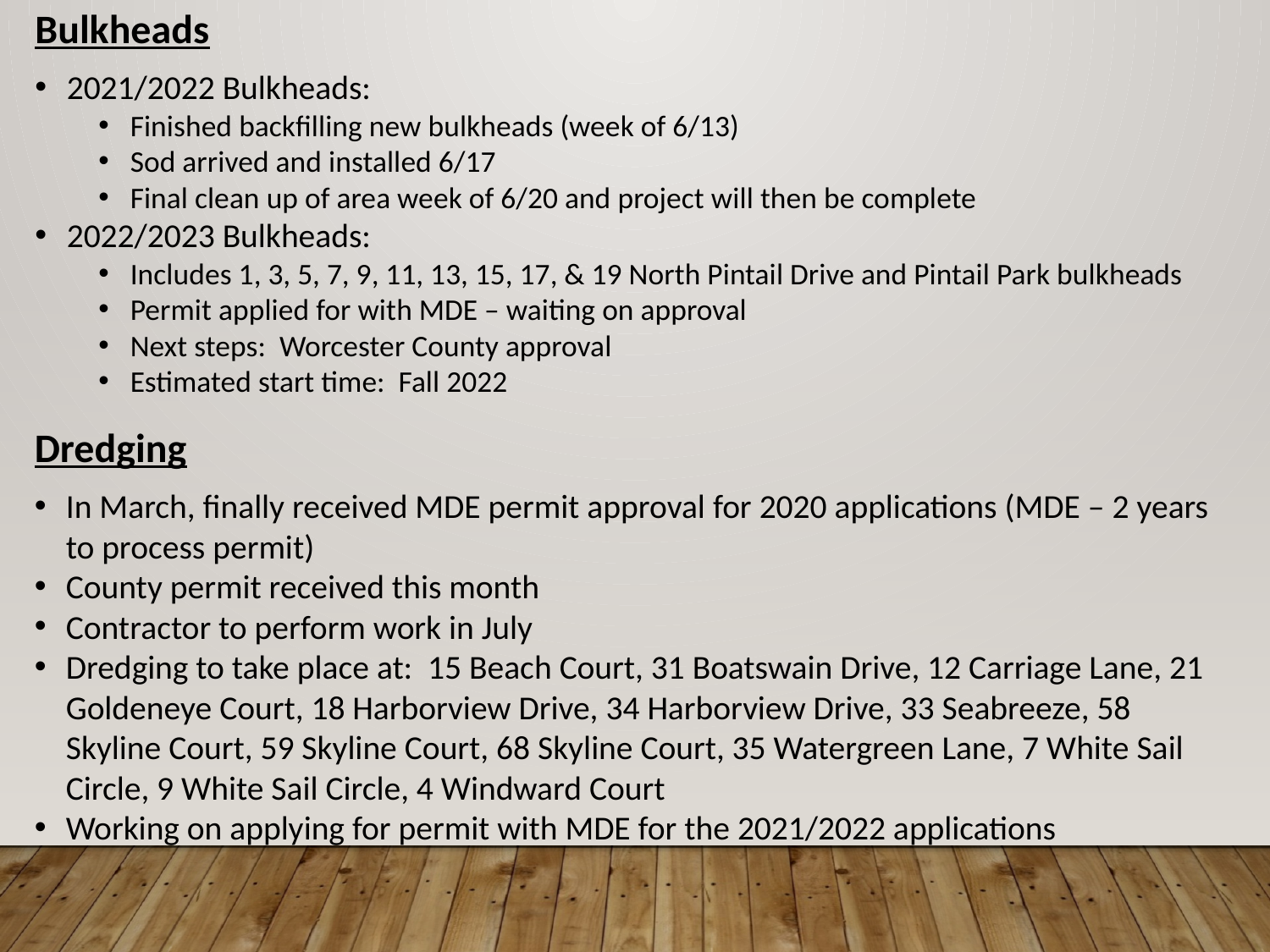

Bulkheads
2021/2022 Bulkheads:
Finished backfilling new bulkheads (week of 6/13)
Sod arrived and installed 6/17
Final clean up of area week of 6/20 and project will then be complete
2022/2023 Bulkheads:
Includes 1, 3, 5, 7, 9, 11, 13, 15, 17, & 19 North Pintail Drive and Pintail Park bulkheads
Permit applied for with MDE – waiting on approval
Next steps:  Worcester County approval
Estimated start time:  Fall 2022
Dredging
In March, finally received MDE permit approval for 2020 applications (MDE – 2 years to process permit)
County permit received this month
Contractor to perform work in July
Dredging to take place at:  15 Beach Court, 31 Boatswain Drive, 12 Carriage Lane, 21 Goldeneye Court, 18 Harborview Drive, 34 Harborview Drive, 33 Seabreeze, 58 Skyline Court, 59 Skyline Court, 68 Skyline Court, 35 Watergreen Lane, 7 White Sail Circle, 9 White Sail Circle, 4 Windward Court
Working on applying for permit with MDE for the 2021/2022 applications